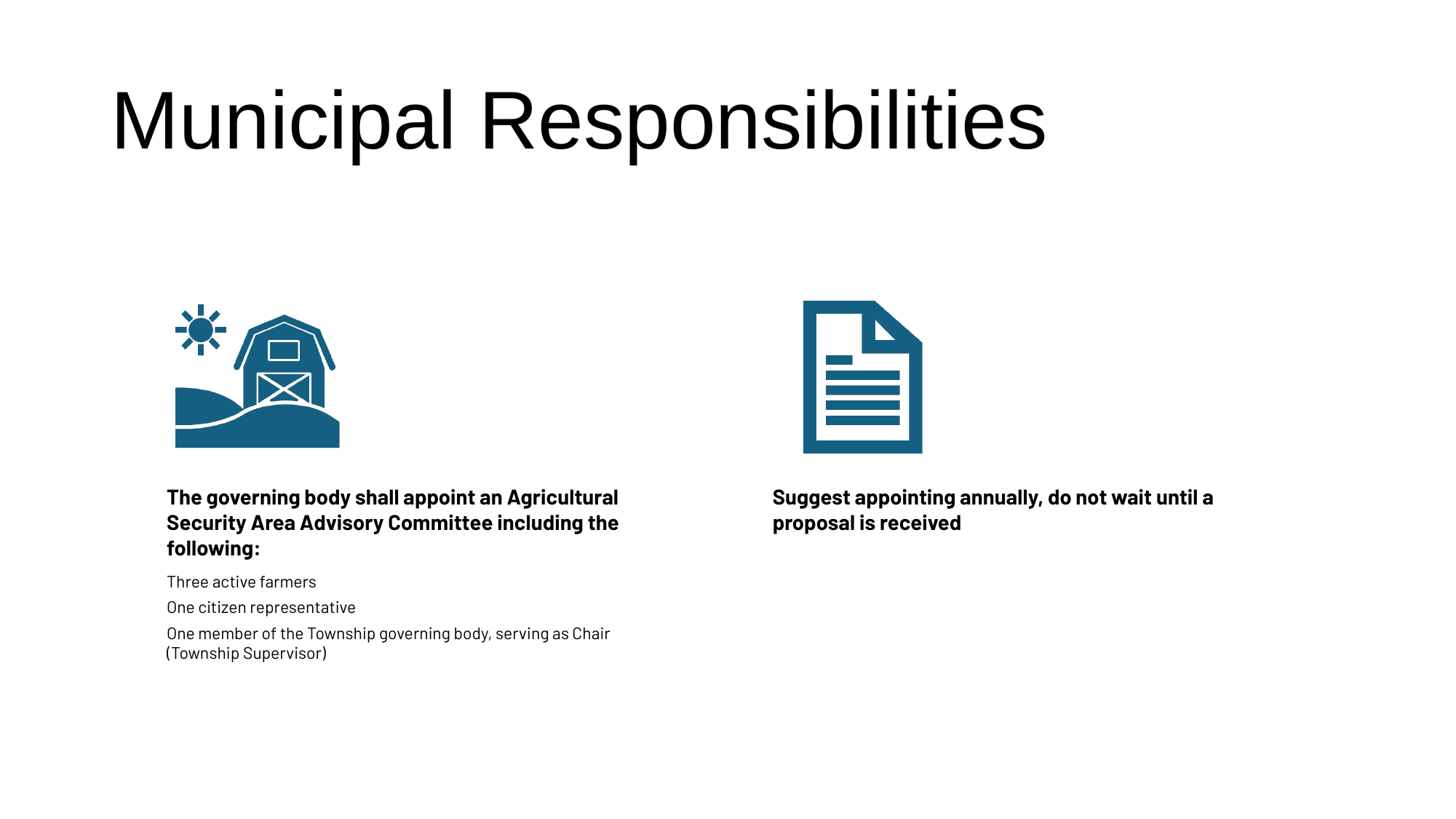

# Municipal Responsibilities
The governing body shall appoint an Agricultural Security Area Advisory Committee including the following:
Three active farmers
One citizen representative
One member of the Township governing body, serving as Chair (Township Supervisor)
Suggest appointing annually, do not wait until a proposal is received